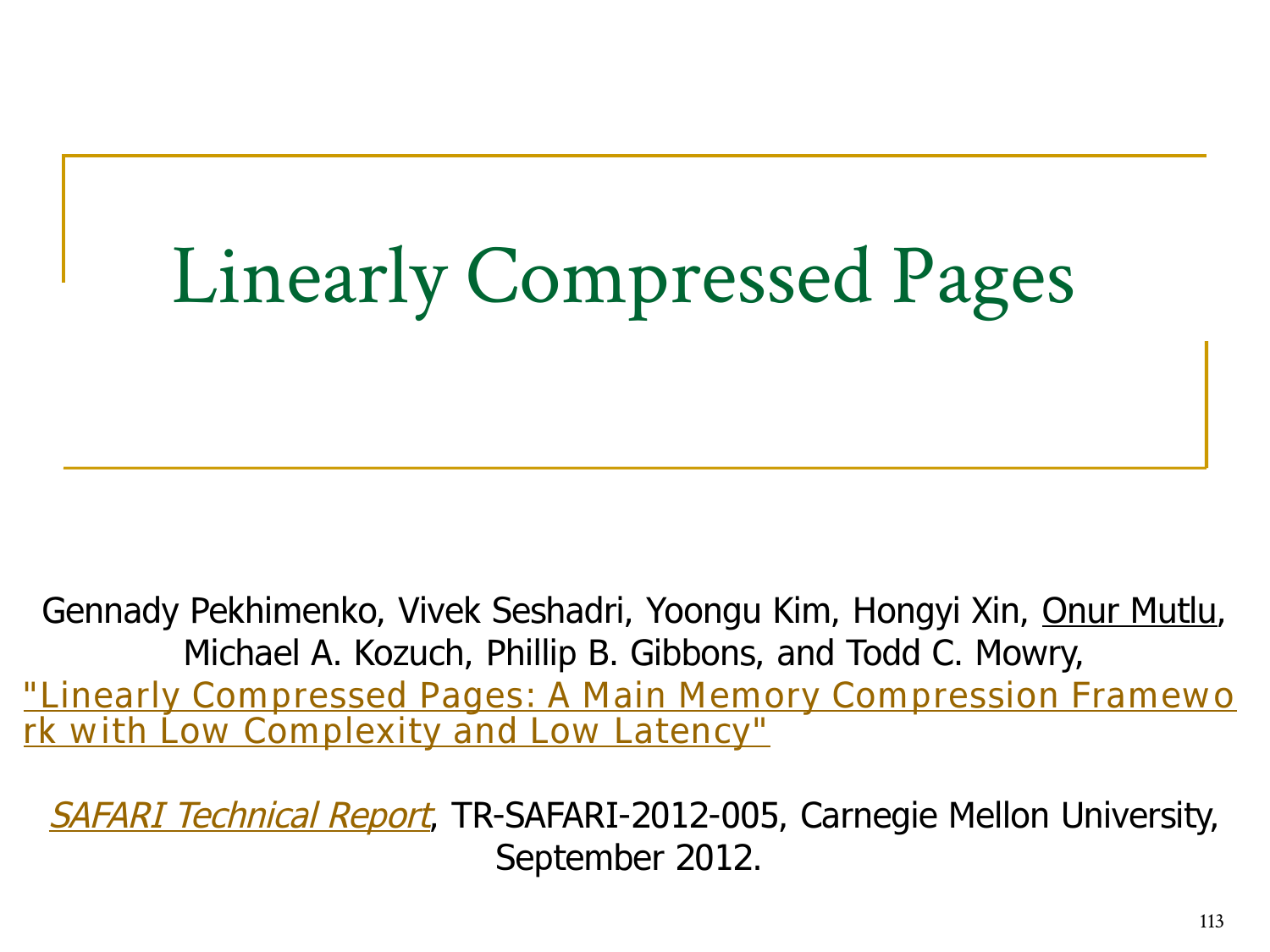

# Linearly Compressed Pages
Gennady Pekhimenko, Vivek Seshadri, Yoongu Kim, Hongyi Xin, Onur Mutlu, Michael A. Kozuch, Phillip B. Gibbons, and Todd C. Mowry,
"Linearly Compressed Pages: A Main Memory Compression Framework with Low Complexity and Low Latency"
SAFARI Technical Report, TR-SAFARI-2012-005, Carnegie Mellon University, September 2012.
113